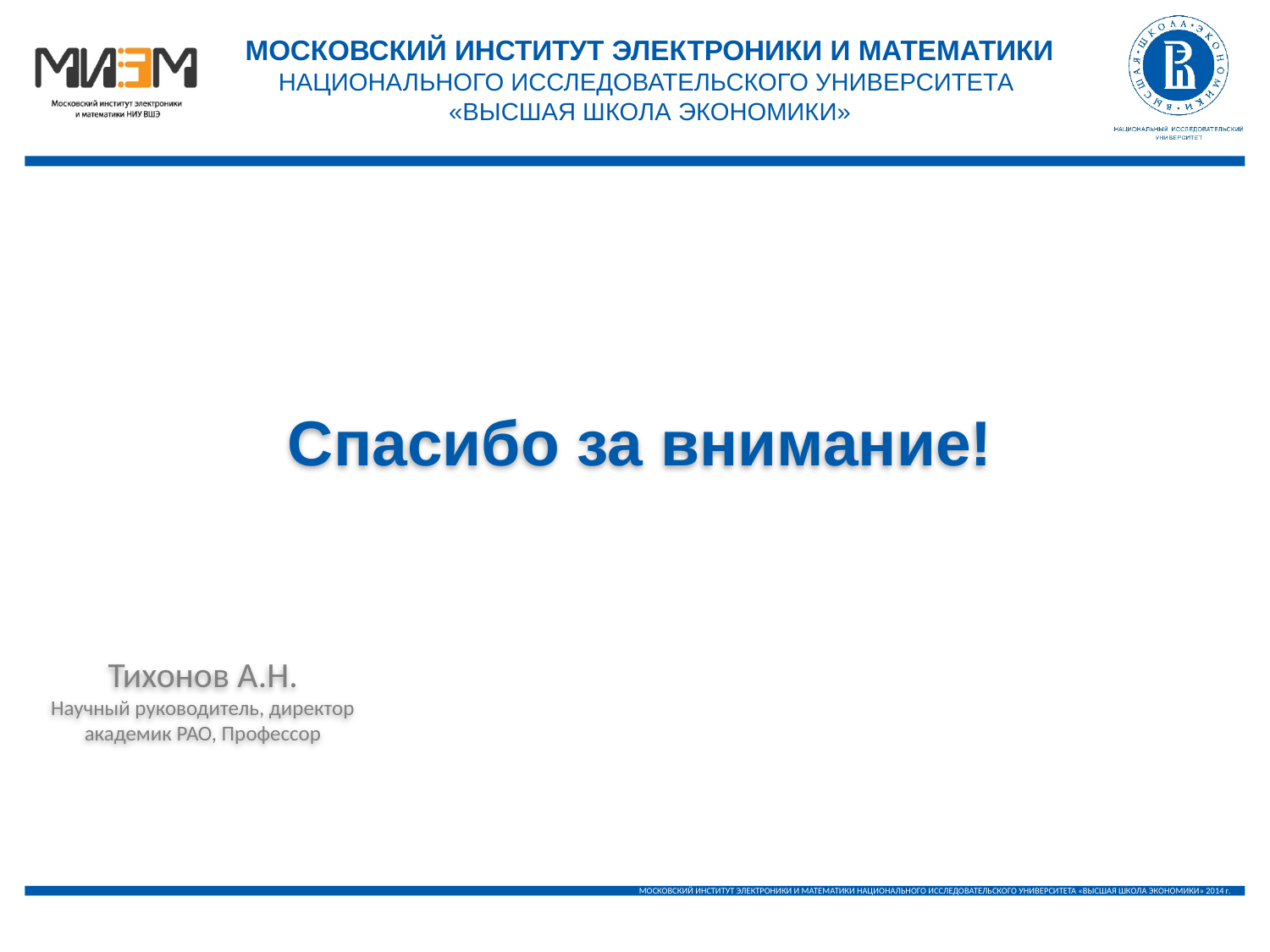

Спасибо за внимание!
Тихонов А.Н.
Научный руководитель, директор
академик РАО, Профессор